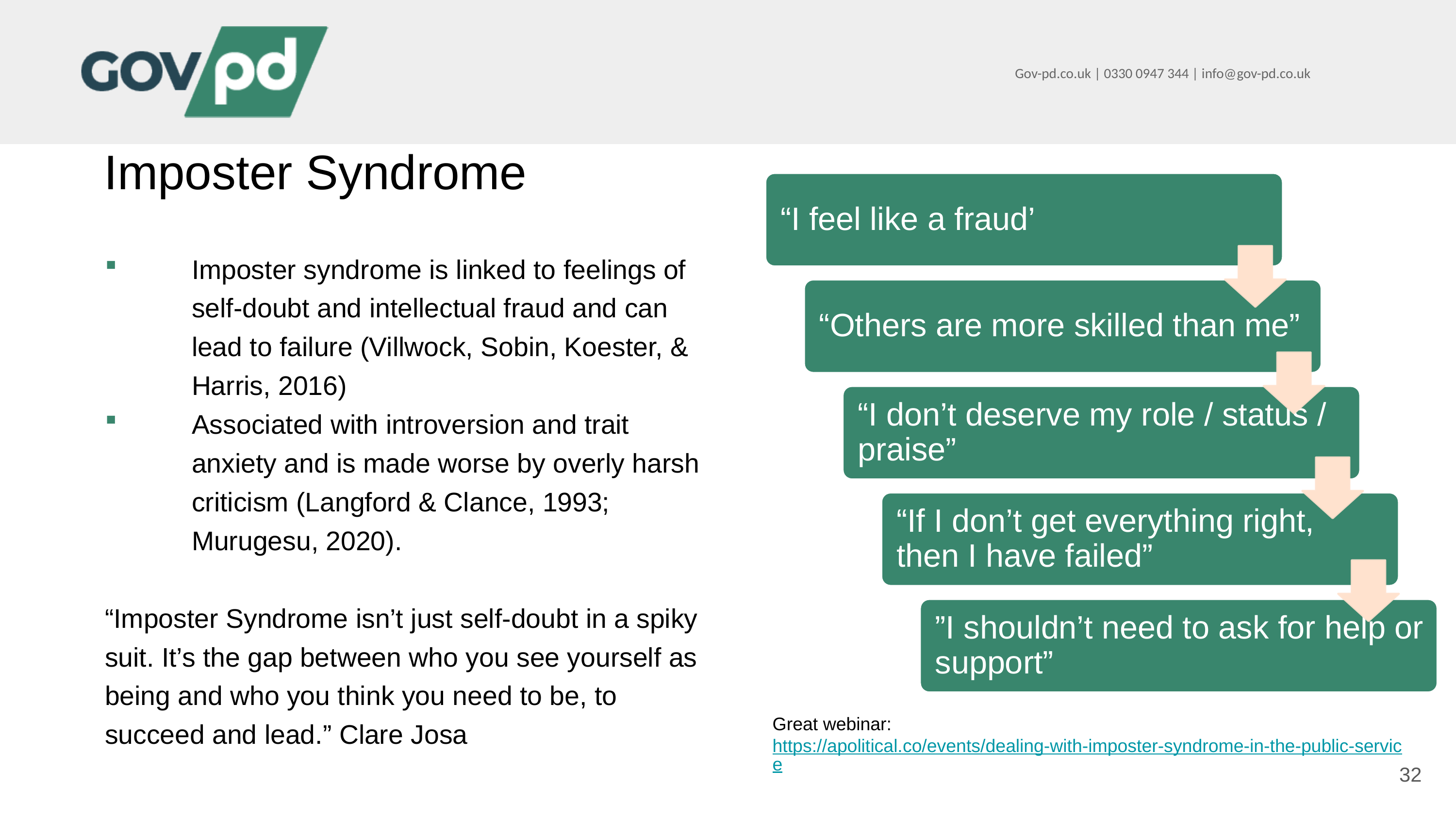

# Imposter Syndrome
“I feel like a fraud’
“Others are more skilled than me”
“I don’t deserve my role / status / praise”
“If I don’t get everything right, then I have failed”
”I shouldn’t need to ask for help or support”

Imposter syndrome is linked to feelings of self-doubt and intellectual fraud and can lead to failure (Villwock, Sobin, Koester, & Harris, 2016)
Associated with introversion and trait anxiety and is made worse by overly harsh criticism (Langford & Clance, 1993; Murugesu, 2020).

“Imposter Syndrome isn’t just self-doubt in a spiky suit. It’s the gap between who you see yourself as being and who you think you need to be, to succeed and lead.” Clare Josa
Great webinar:
https://apolitical.co/events/dealing-with-imposter-syndrome-in-the-public-service

32